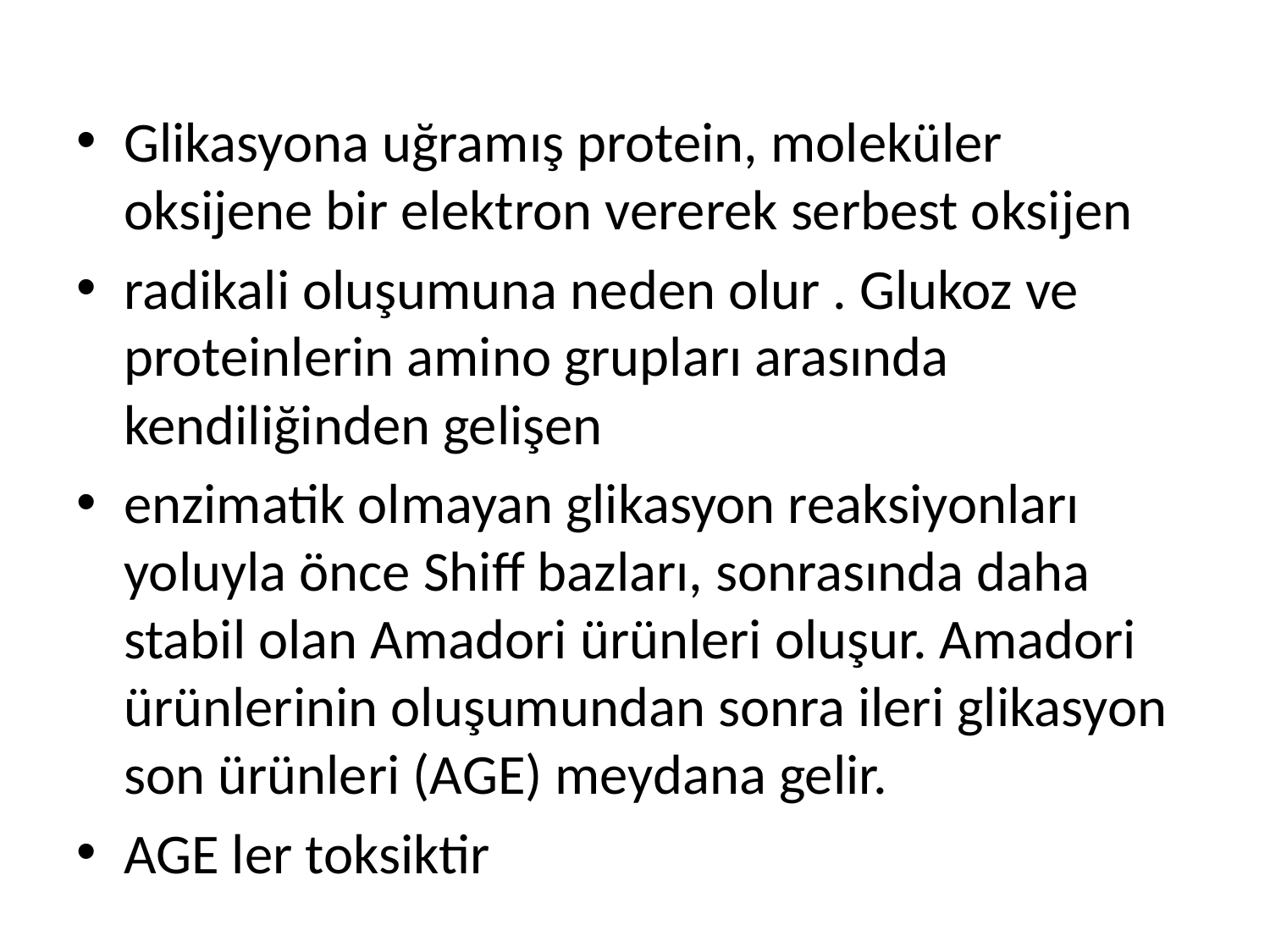

#
Glikasyona uğramış protein, moleküler oksijene bir elektron vererek serbest oksijen
radikali oluşumuna neden olur . Glukoz ve proteinlerin amino grupları arasında kendiliğinden gelişen
enzimatik olmayan glikasyon reaksiyonları yoluyla önce Shiff bazları, sonrasında daha stabil olan Amadori ürünleri oluşur. Amadori ürünlerinin oluşumundan sonra ileri glikasyon son ürünleri (AGE) meydana gelir.
AGE ler toksiktir